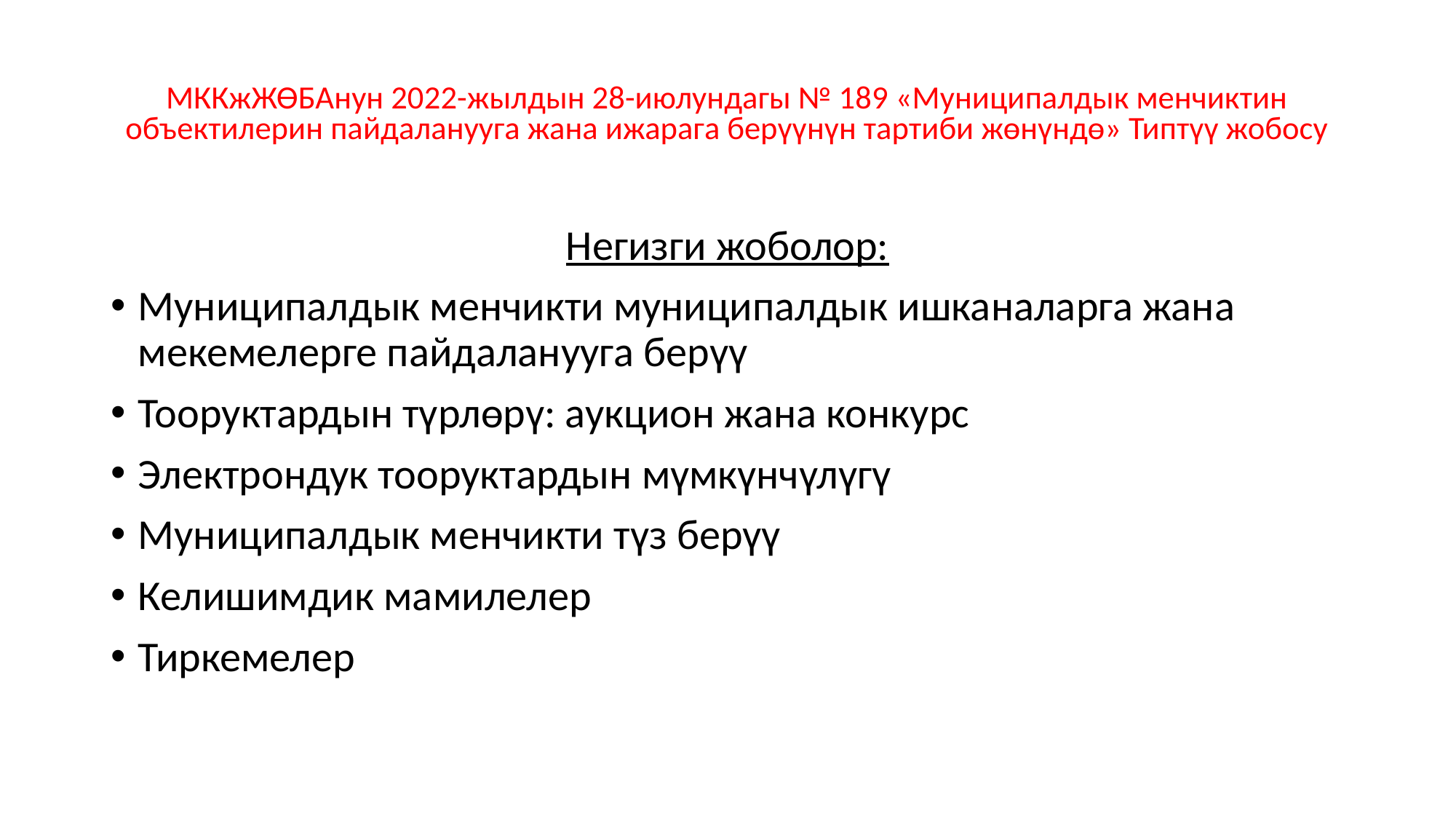

# МККжЖӨБАнун 2022-жылдын 28-июлундагы № 189 «Муниципалдык менчиктин объектилерин пайдаланууга жана ижарага берүүнүн тартиби жөнүндө» Типтүү жобосу
Негизги жоболор:
Муниципалдык менчикти муниципалдык ишканаларга жана мекемелерге пайдаланууга берүү
Тооруктардын түрлөрү: аукцион жана конкурс
Электрондук тооруктардын мүмкүнчүлүгү
Муниципалдык менчикти түз берүү
Келишимдик мамилелер
Тиркемелер